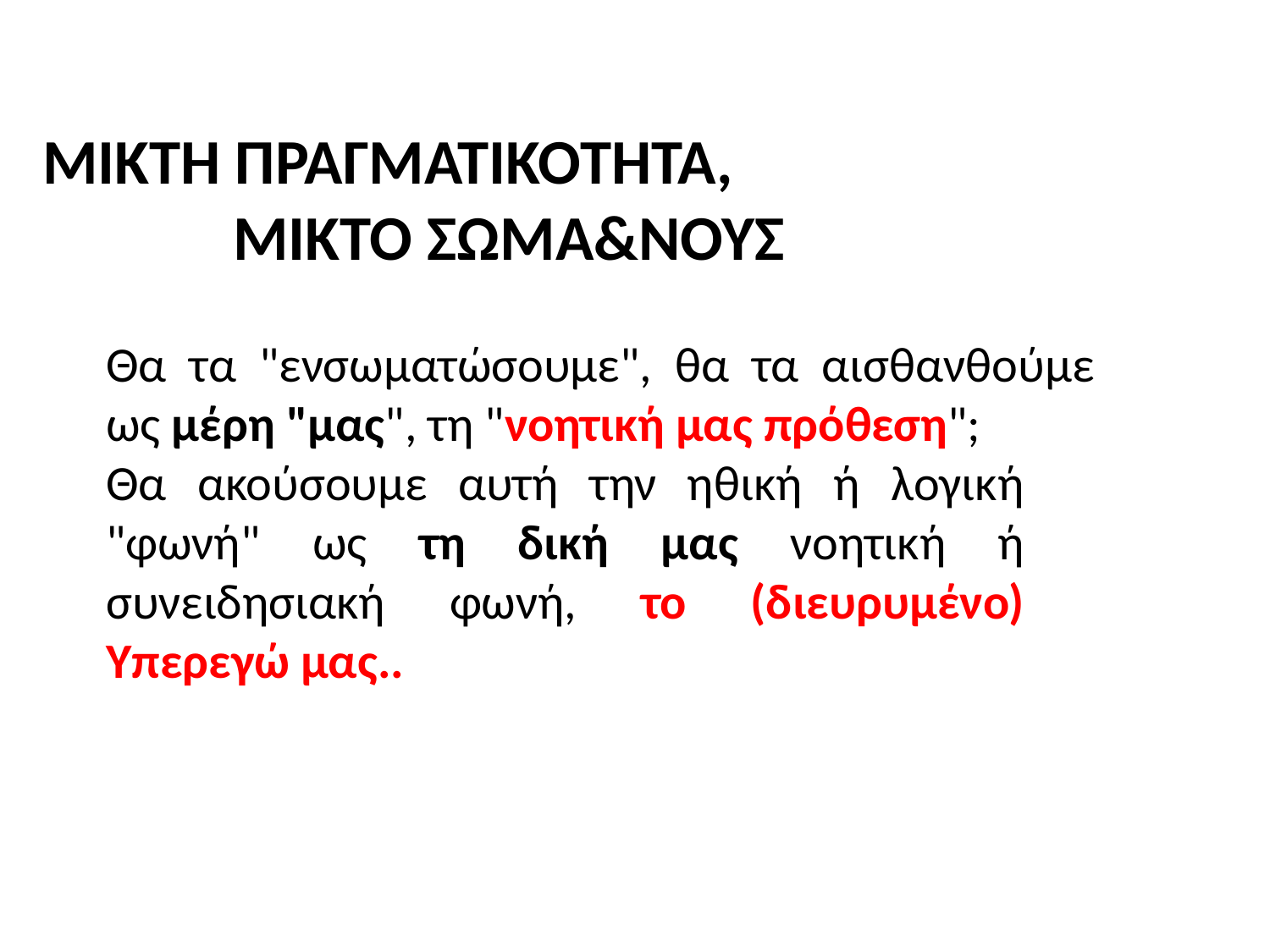

# ΜΙΚΤΗ ΠΡΑΓΜΑΤΙΚΟΤΗΤΑ,
ΜΙΚΤΟ ΣΩΜΑ&ΝΟΥΣ
Θα τα "ενσωματώσουμε", θα τα αισθανθούμε ως μέρη "μας", τη "νοητική μας πρόθεση";
Θα ακούσουμε αυτή την ηθική ή λογική "φωνή" ως τη δική μας νοητική ή συνειδησιακή φωνή, το (διευρυμένο) Υπερεγώ μας..